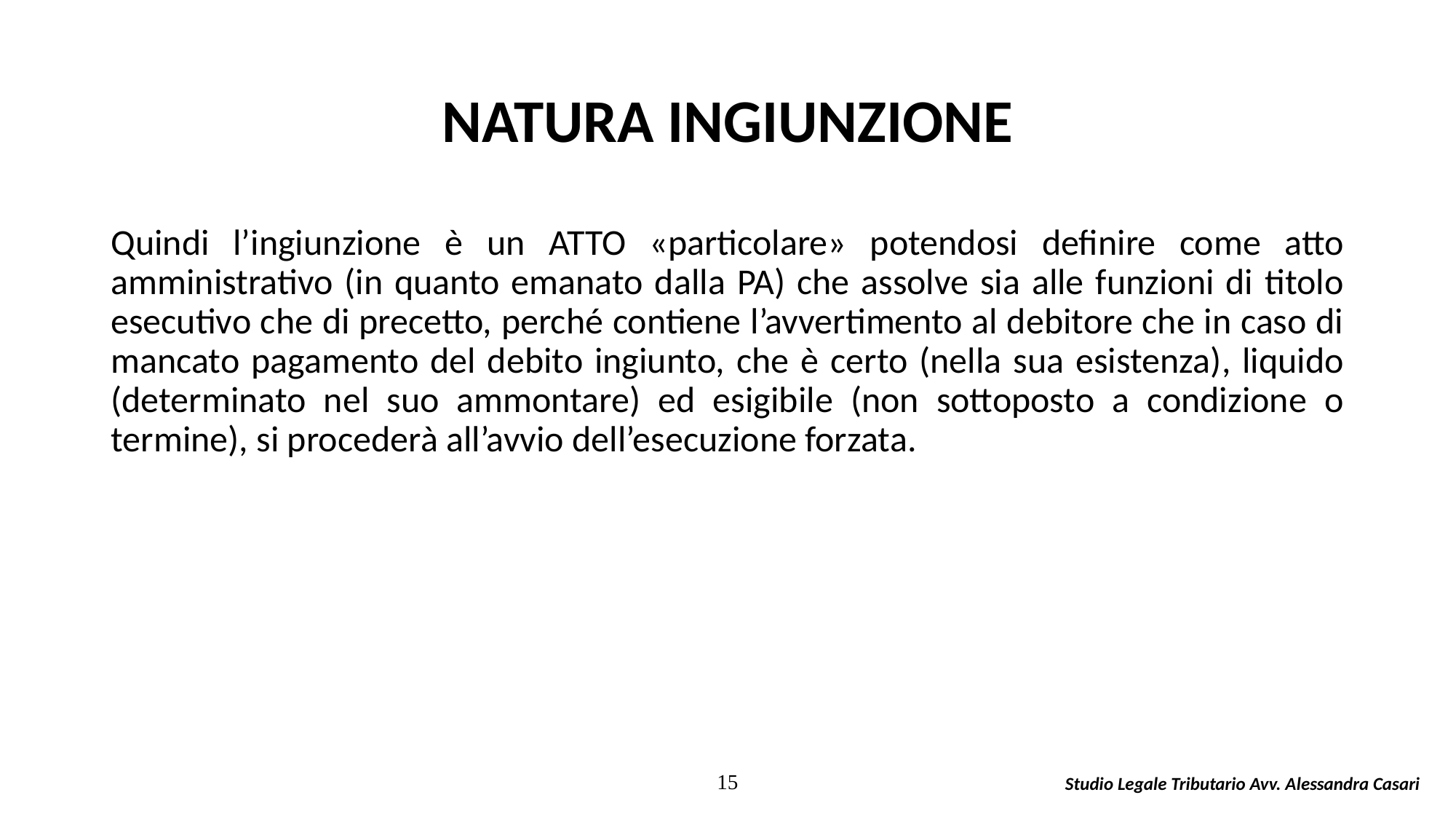

# NATURA INGIUNZIONE
Quindi l’ingiunzione è un ATTO «particolare» potendosi definire come atto amministrativo (in quanto emanato dalla PA) che assolve sia alle funzioni di titolo esecutivo che di precetto, perché contiene l’avvertimento al debitore che in caso di mancato pagamento del debito ingiunto, che è certo (nella sua esistenza), liquido (determinato nel suo ammontare) ed esigibile (non sottoposto a condizione o termine), si procederà all’avvio dell’esecuzione forzata.

15
Studio Legale Tributario Avv. Alessandra Casari